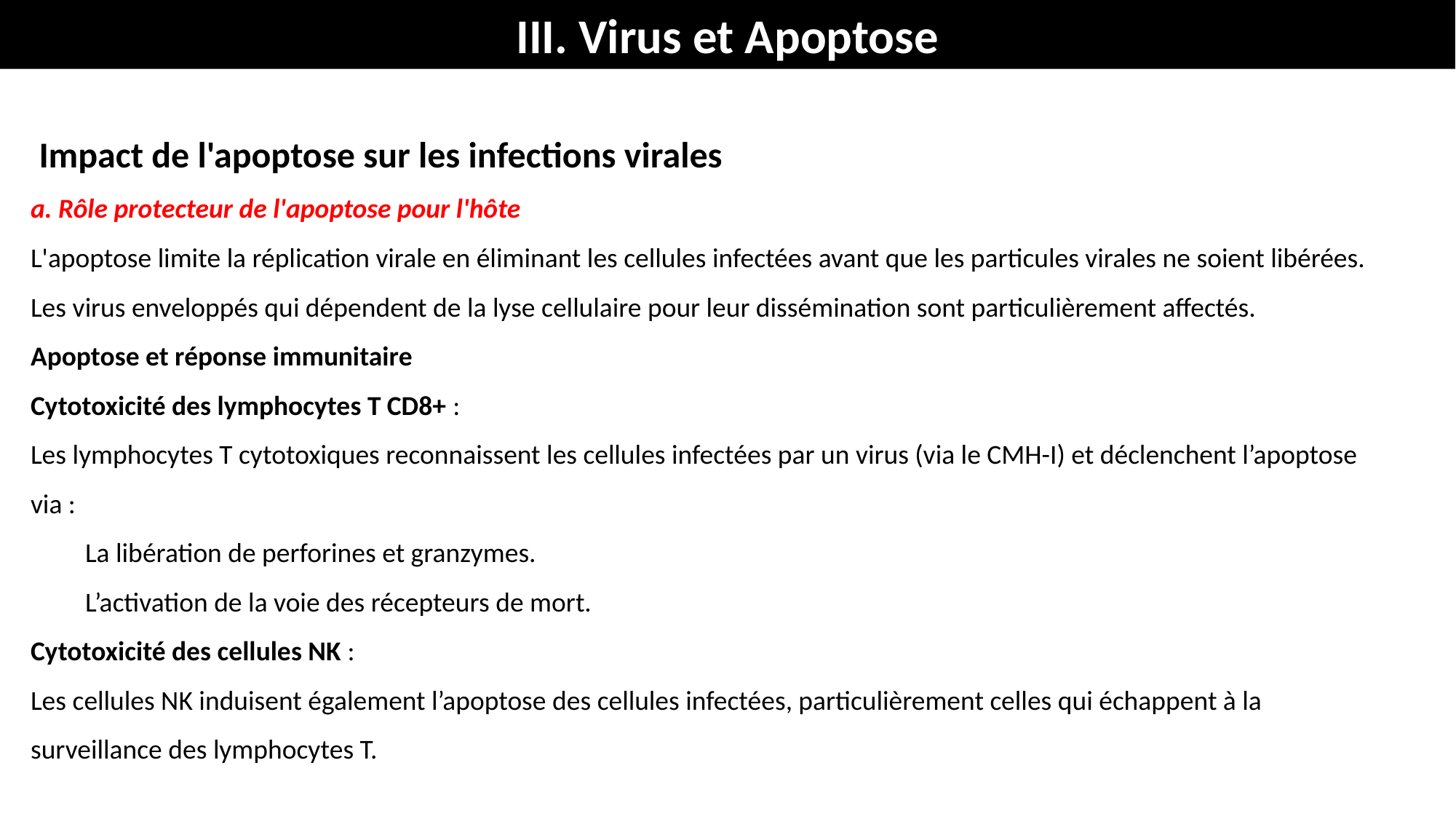

III. Virus et Apoptose
 Impact de l'apoptose sur les infections virales
a. Rôle protecteur de l'apoptose pour l'hôte
L'apoptose limite la réplication virale en éliminant les cellules infectées avant que les particules virales ne soient libérées.
Les virus enveloppés qui dépendent de la lyse cellulaire pour leur dissémination sont particulièrement affectés.
Apoptose et réponse immunitaire
Cytotoxicité des lymphocytes T CD8+ :
Les lymphocytes T cytotoxiques reconnaissent les cellules infectées par un virus (via le CMH-I) et déclenchent l’apoptose via :
La libération de perforines et granzymes.
L’activation de la voie des récepteurs de mort.
Cytotoxicité des cellules NK :
Les cellules NK induisent également l’apoptose des cellules infectées, particulièrement celles qui échappent à la surveillance des lymphocytes T.
#